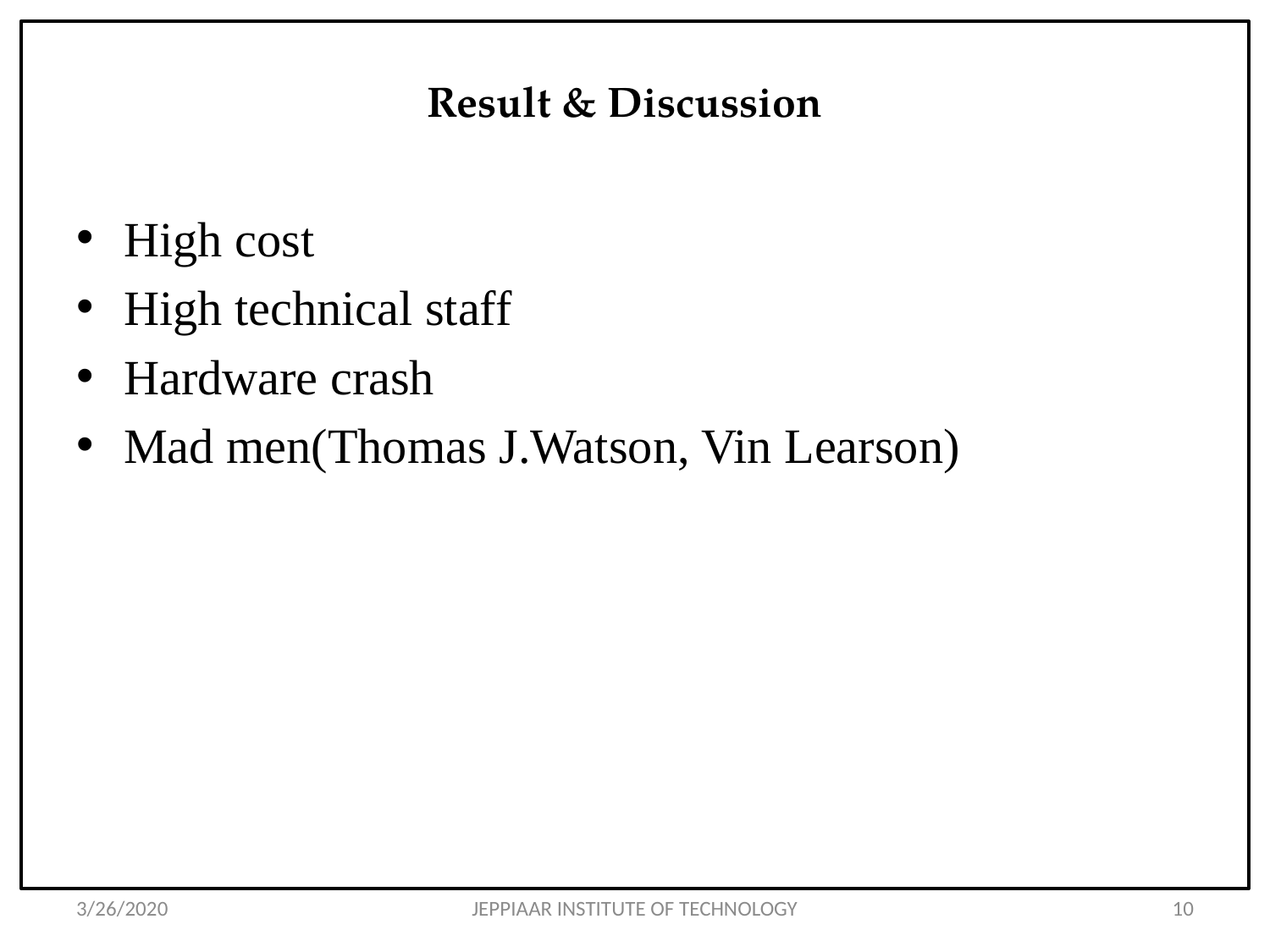

# Result & Discussion

High cost
High technical staff
Hardware crash
Mad men(Thomas J.Watson, Vin Learson)

3/26/2020
JEPPIAAR INSTITUTE OF TECHNOLOGY
10